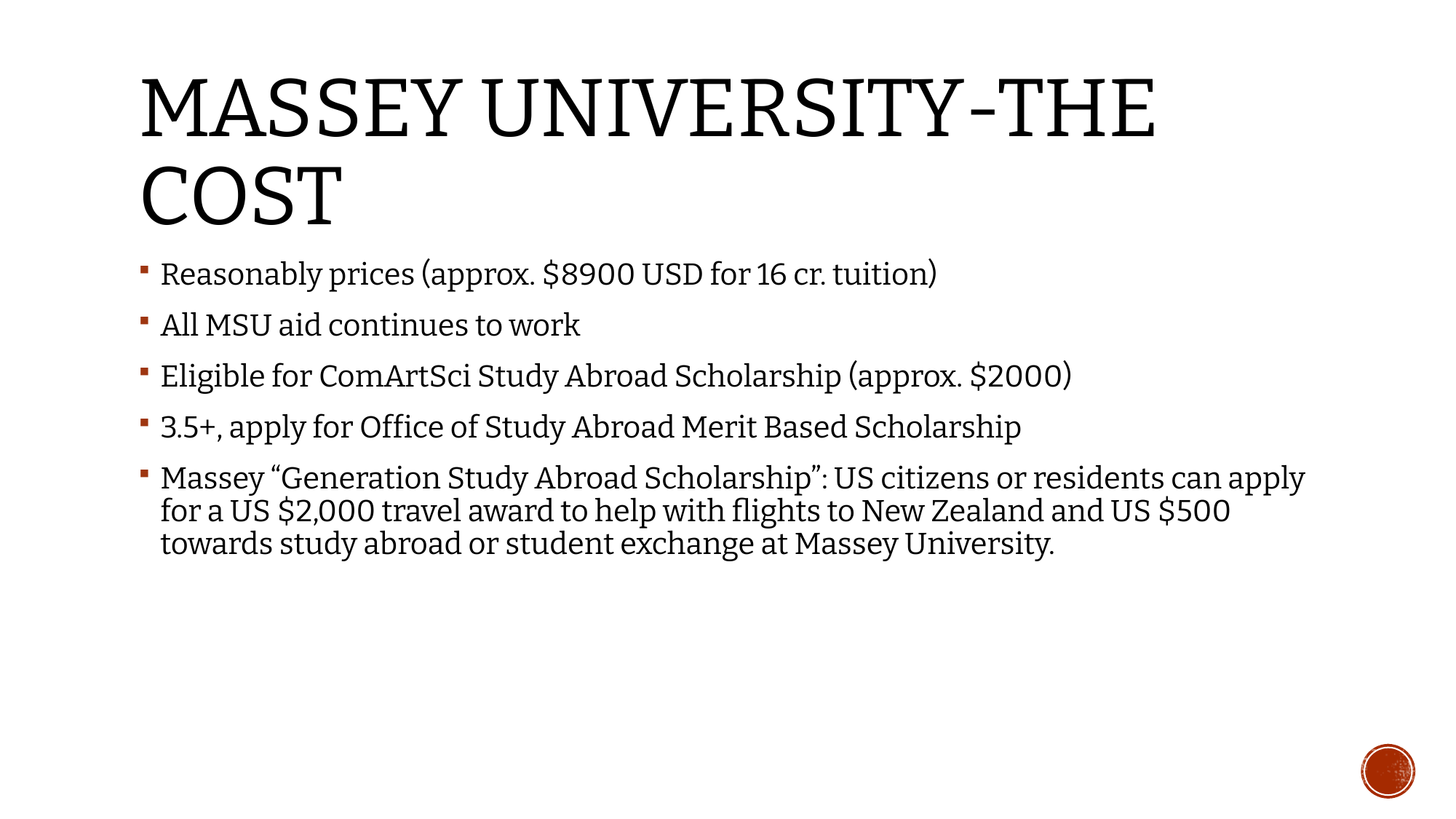

# Massey University-the cost
Reasonably prices (approx. $8900 USD for 16 cr. tuition)
All MSU aid continues to work
Eligible for ComArtSci Study Abroad Scholarship (approx. $2000)
3.5+, apply for Office of Study Abroad Merit Based Scholarship
Massey “Generation Study Abroad Scholarship”: US citizens or residents can apply for a US $2,000 travel award to help with flights to New Zealand and US $500 towards study abroad or student exchange at Massey University.